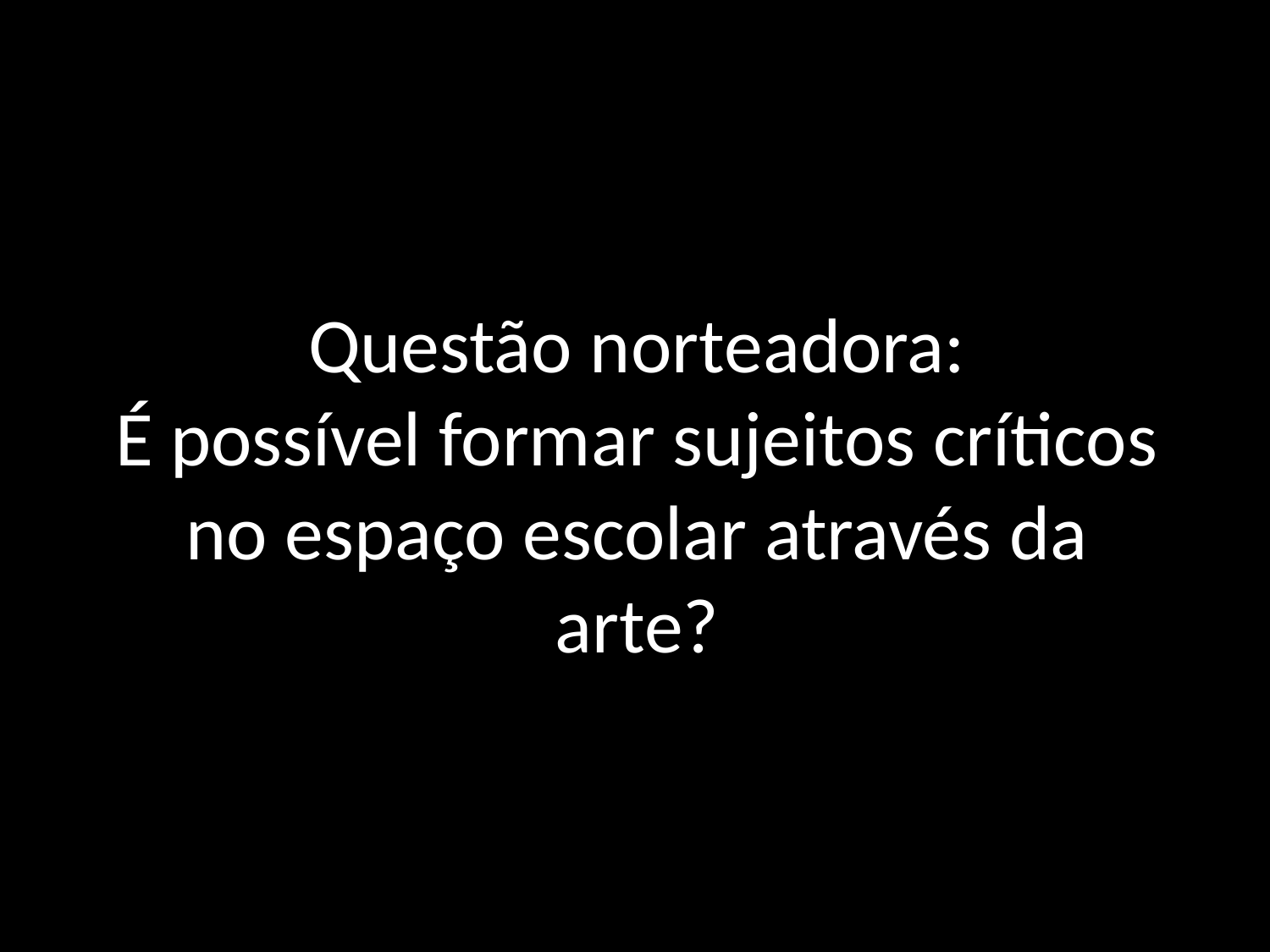

# Questão norteadora: É possível formar sujeitos críticos no espaço escolar através da arte?